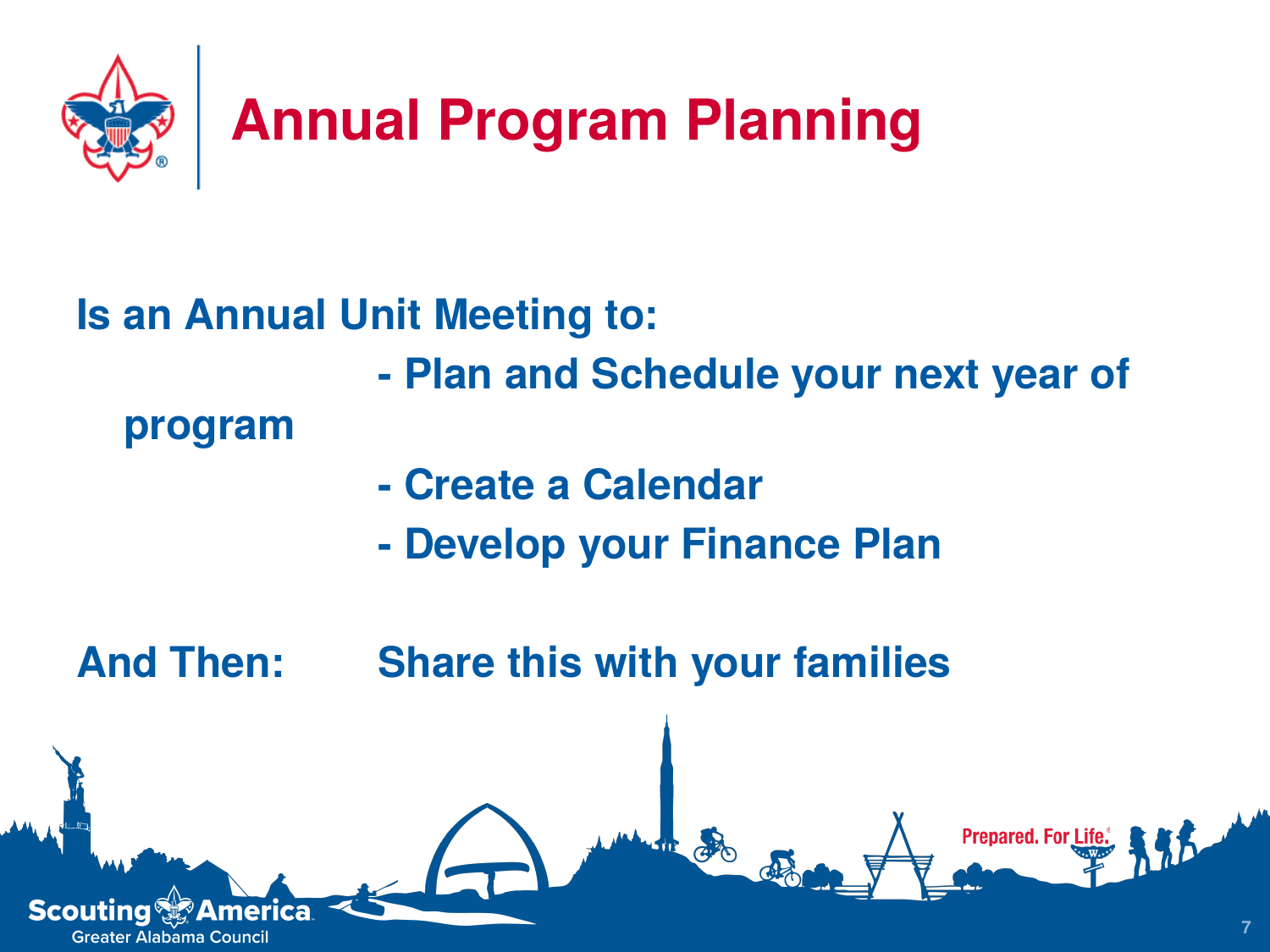

# Annual Program Planning

Is an Annual Unit Meeting to:
			- Plan and Schedule your next year of program
			- Create a Calendar
			- Develop your Finance Plan

And Then:	Share this with your families

7